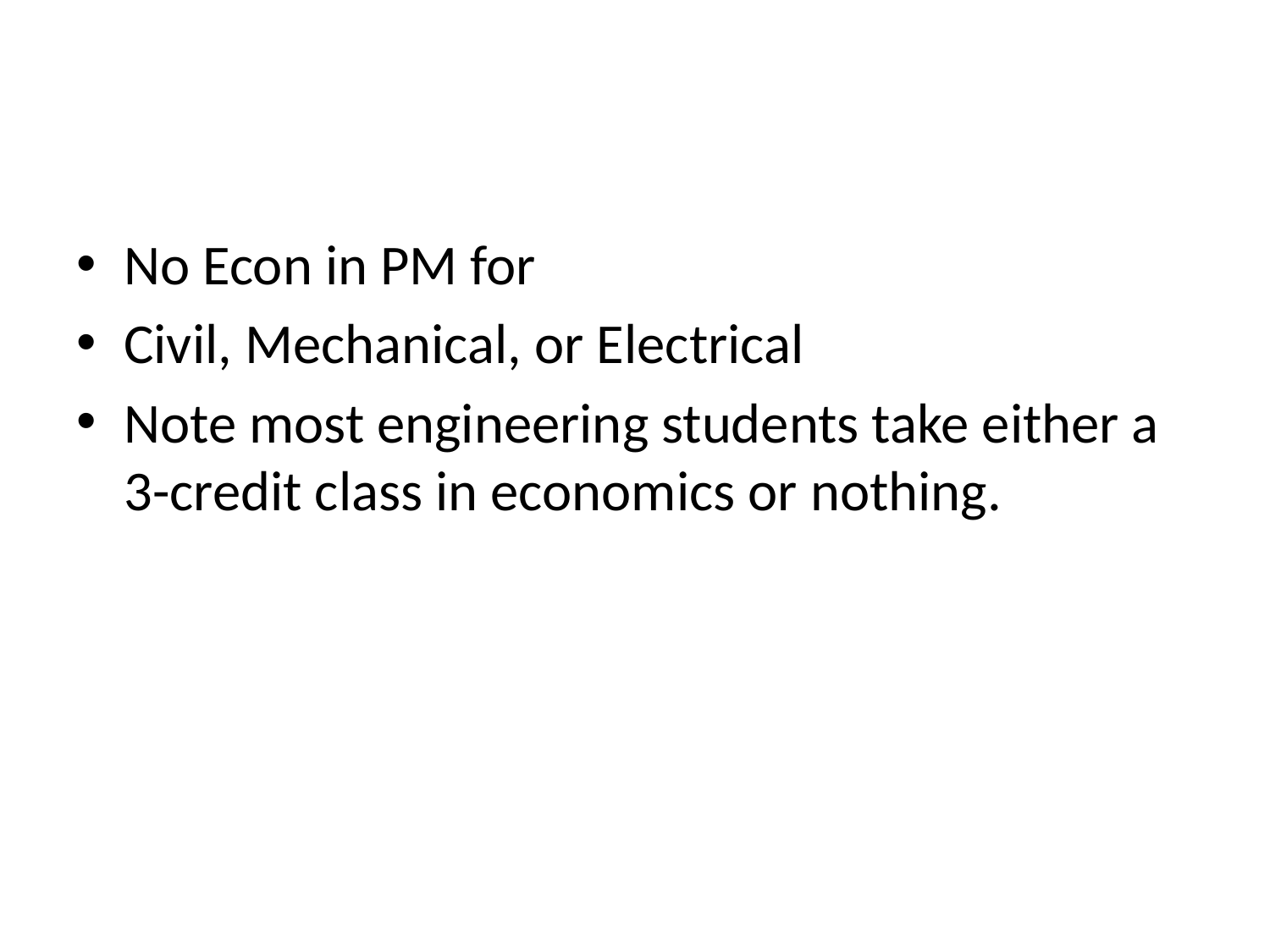

#
No Econ in PM for
Civil, Mechanical, or Electrical
Note most engineering students take either a 3-credit class in economics or nothing.